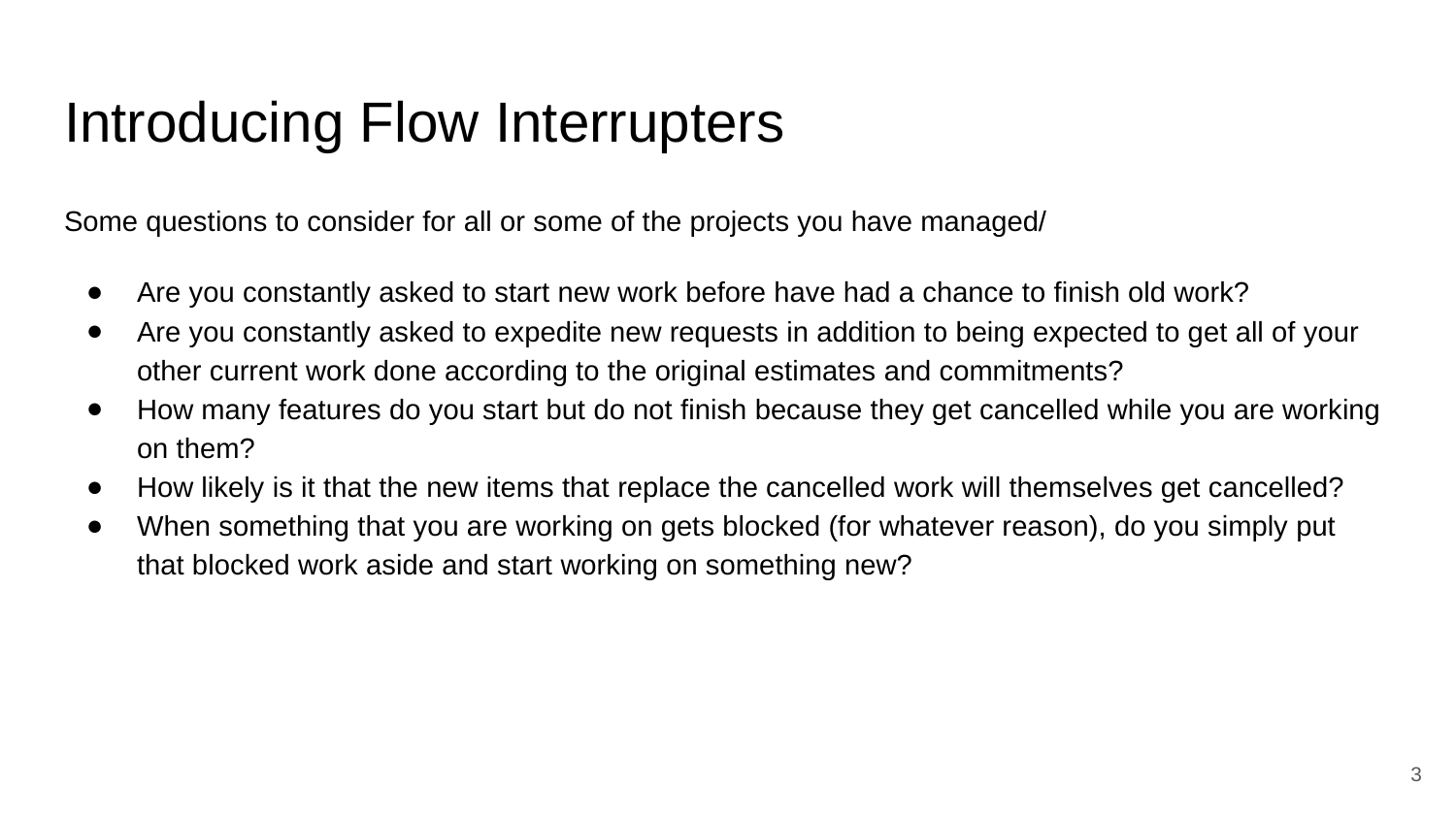

# Introducing Flow Interrupters
Some questions to consider for all or some of the projects you have managed/
Are you constantly asked to start new work before have had a chance to finish old work?
Are you constantly asked to expedite new requests in addition to being expected to get all of your other current work done according to the original estimates and commitments?
How many features do you start but do not finish because they get cancelled while you are working on them?
How likely is it that the new items that replace the cancelled work will themselves get cancelled?
When something that you are working on gets blocked (for whatever reason), do you simply put that blocked work aside and start working on something new?
3